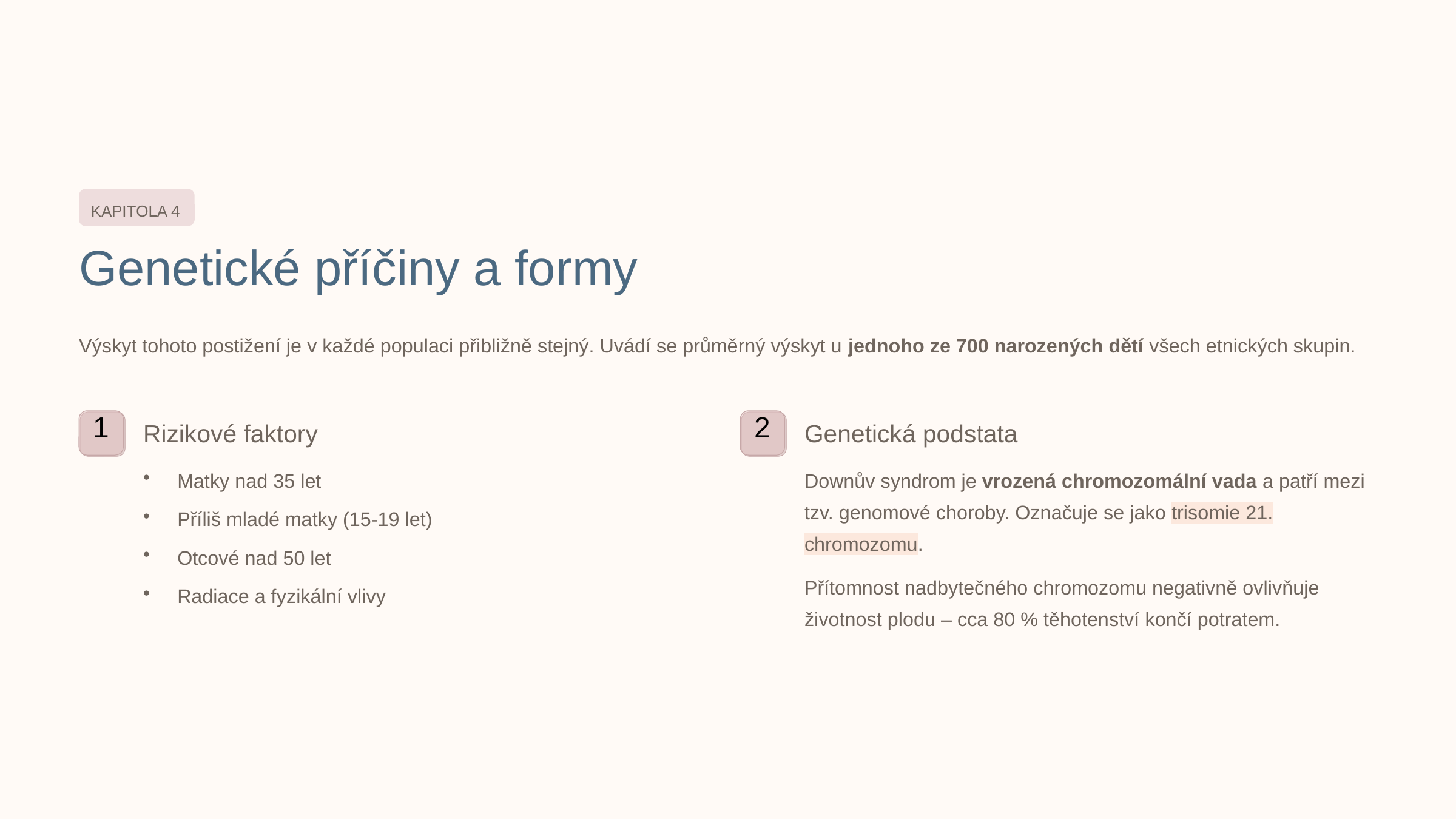

KAPITOLA 4
Genetické příčiny a formy
Výskyt tohoto postižení je v každé populaci přibližně stejný. Uvádí se průměrný výskyt u jednoho ze 700 narozených dětí všech etnických skupin.

1
2
Rizikové faktory
Genetická podstata
Matky nad 35 let
Downův syndrom je vrozená chromozomální vada a patří mezi tzv. genomové choroby. Označuje se jako trisomie 21. chromozomu.
Příliš mladé matky (15-19 let)
Otcové nad 50 let
Přítomnost nadbytečného chromozomu negativně ovlivňuje životnost plodu – cca 80 % těhotenství končí potratem.
Radiace a fyzikální vlivy